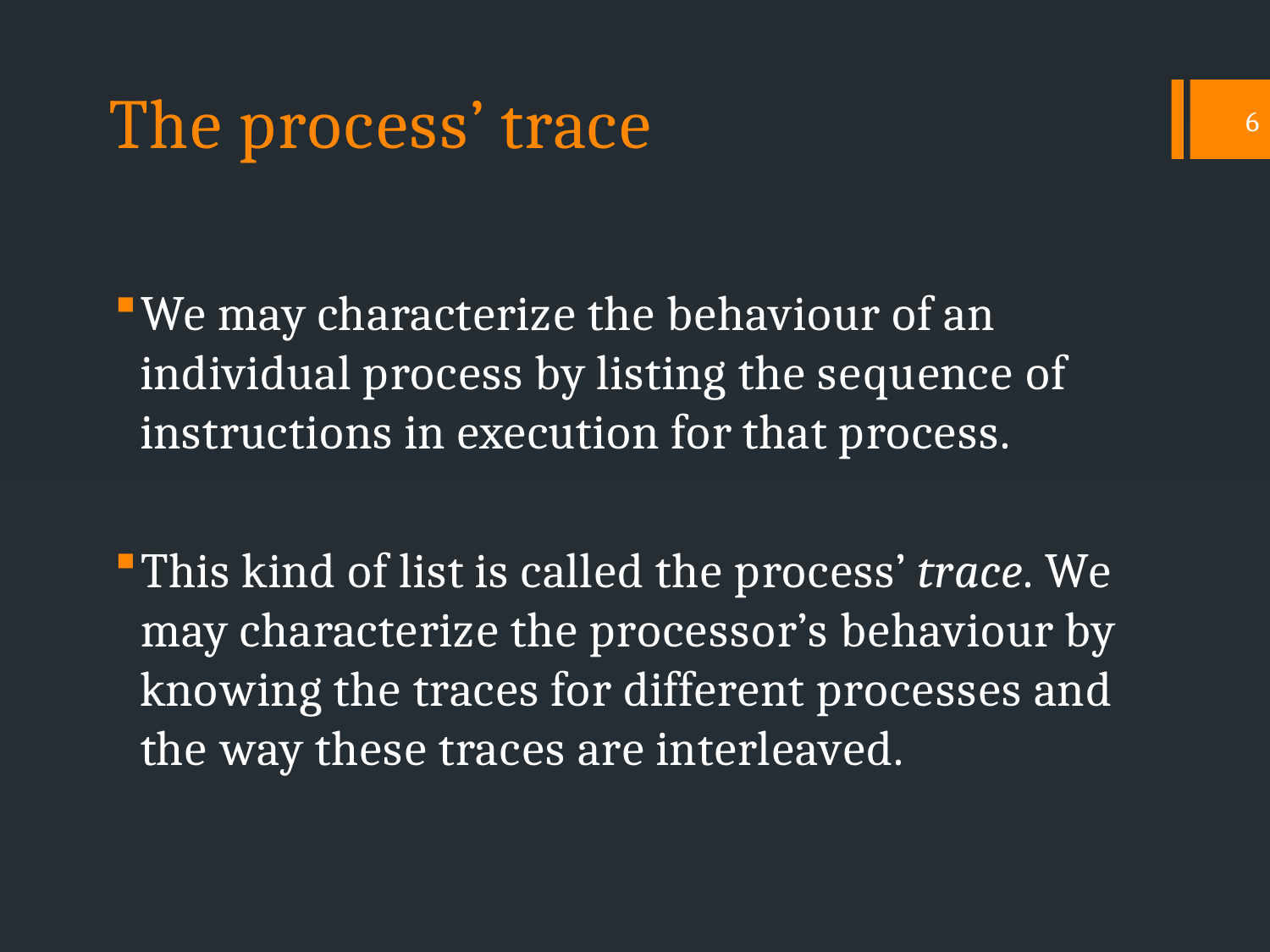

# The process’ trace
6
We may characterize the behaviour of an individual process by listing the sequence of instructions in execution for that process.

This kind of list is called the process’ trace. We may characterize the processor’s behaviour by knowing the traces for different processes and the way these traces are interleaved.